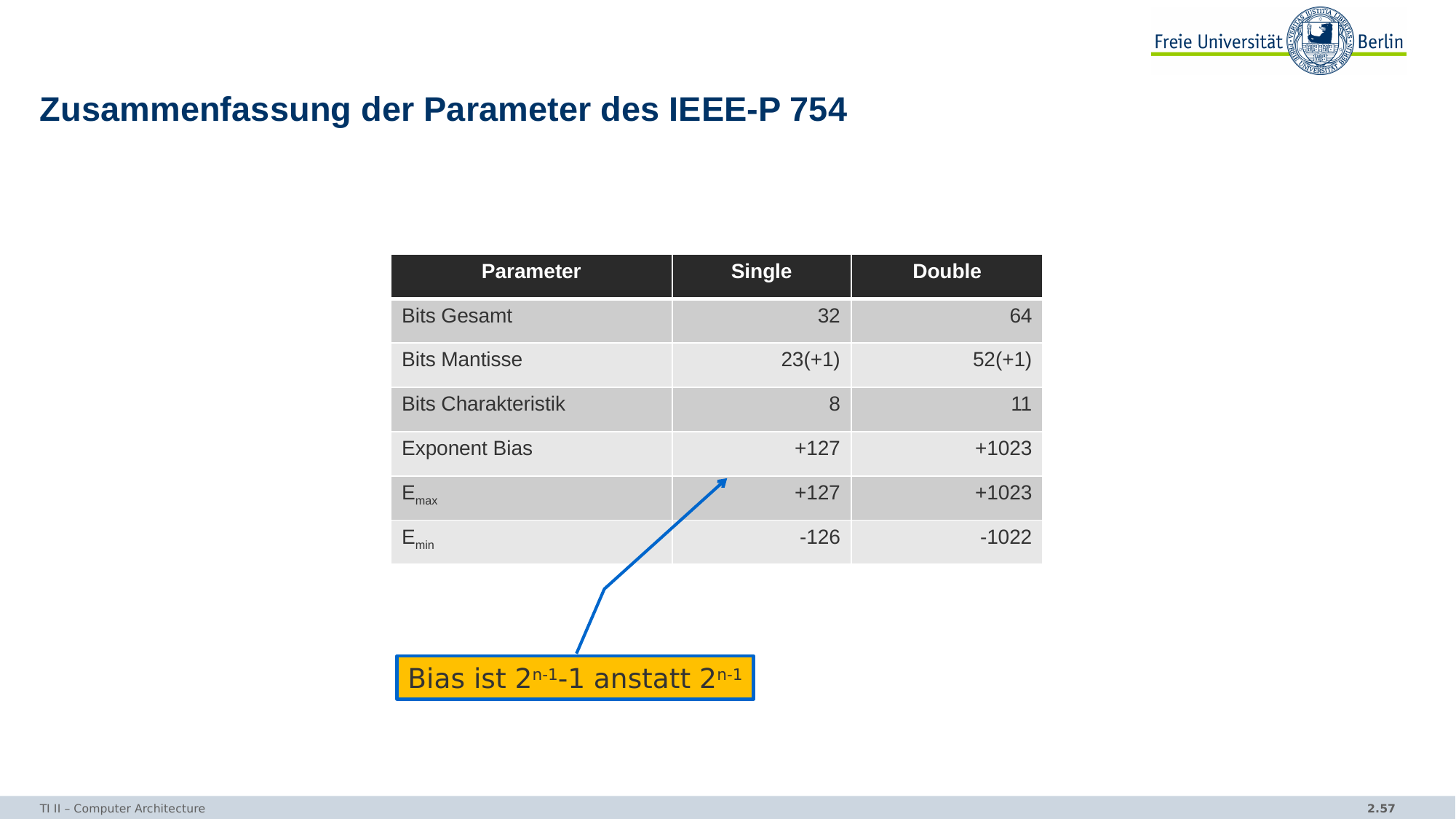

# Zusammenfassung der Parameter des IEEE-P 754
| Parameter | Single | Double |
| --- | --- | --- |
| Bits Gesamt | 32 | 64 |
| Bits Mantisse | 23(+1) | 52(+1) |
| Bits Charakteristik | 8 | 11 |
| Exponent Bias | +127 | +1023 |
| Emax | +127 | +1023 |
| Emin | -126 | -1022 |
Bias ist 2n-1-1 anstatt 2n-1
TI II – Computer Architecture